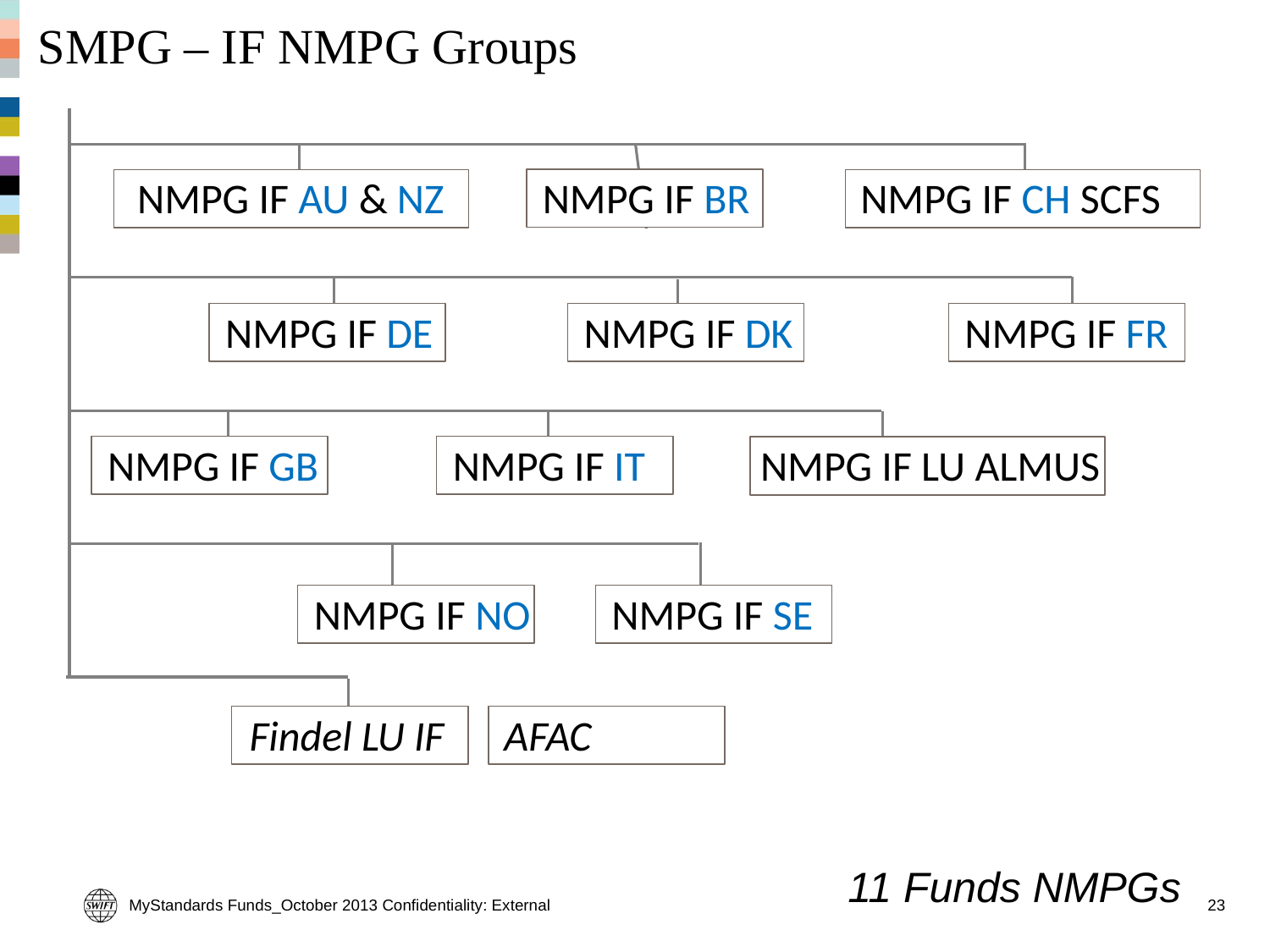

# SMPG – IF NMPG Groups
NMPG IF AU & NZ

NMPG IF BR

NMPG IF CH SCFS

NMPG IF DE

NMPG IF DK

NMPG IF FR

NMPG IF GB

NMPG IF IT

NMPG IF LU ALMUS

NMPG IF NO

NMPG IF SE

Findel LU IF

AFAC

11 Funds NMPGs
MyStandards Funds_October 2013 Confidentiality: External
23